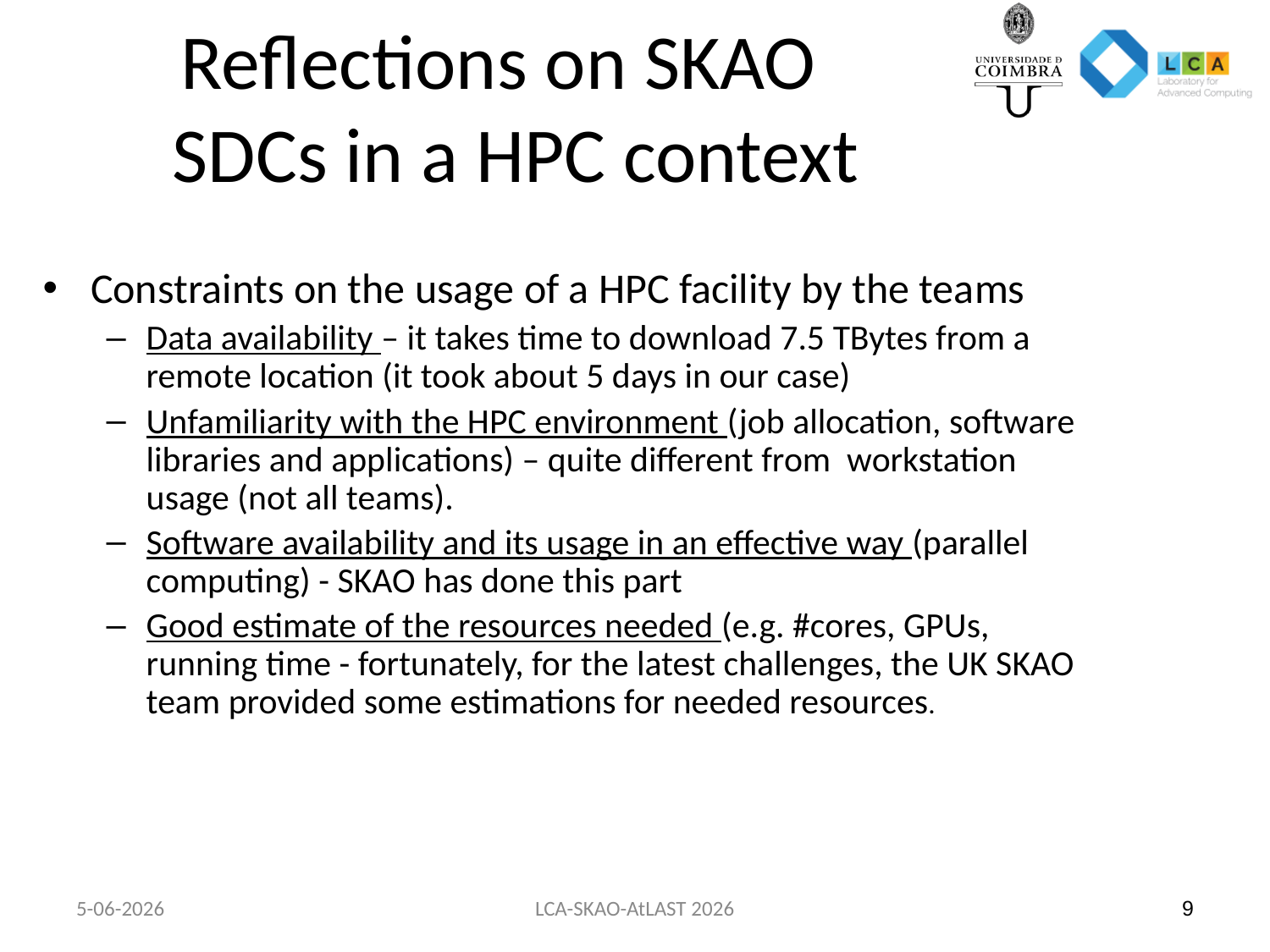

# Reflections on SKAO SDCs in a HPC context

Constraints on the usage of a HPC facility by the teams
Data availability – it takes time to download 7.5 TBytes from a remote location (it took about 5 days in our case)
Unfamiliarity with the HPC environment (job allocation, software libraries and applications) – quite different from  workstation usage (not all teams).
Software availability and its usage in an effective way (parallel computing) - SKAO has done this part
Good estimate of the resources needed (e.g. #cores, GPUs, running time - fortunately, for the latest challenges, the UK SKAO team provided some estimations for needed resources.

5-06-2026
LCA-SKAO-AtLAST 2026
9